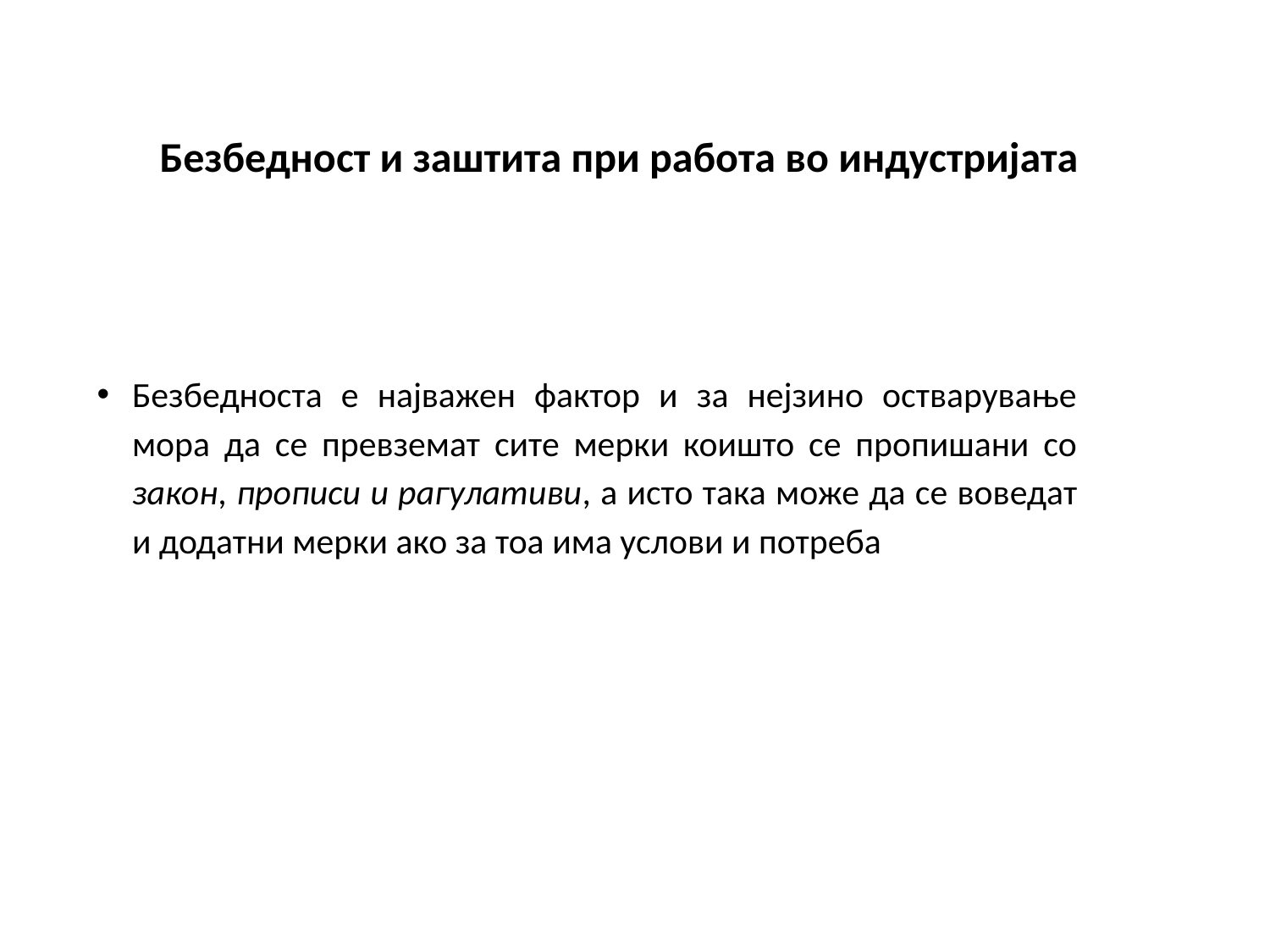

Безбедност и заштита при работа во индустријата

Безбедноста е најважен фактор и за нејзино остварување мора да се превземат сите мерки коишто се пропишани со закон, прописи и рагулативи, а исто така може да се воведат и додатни мерки ако за тоа има услови и потреба